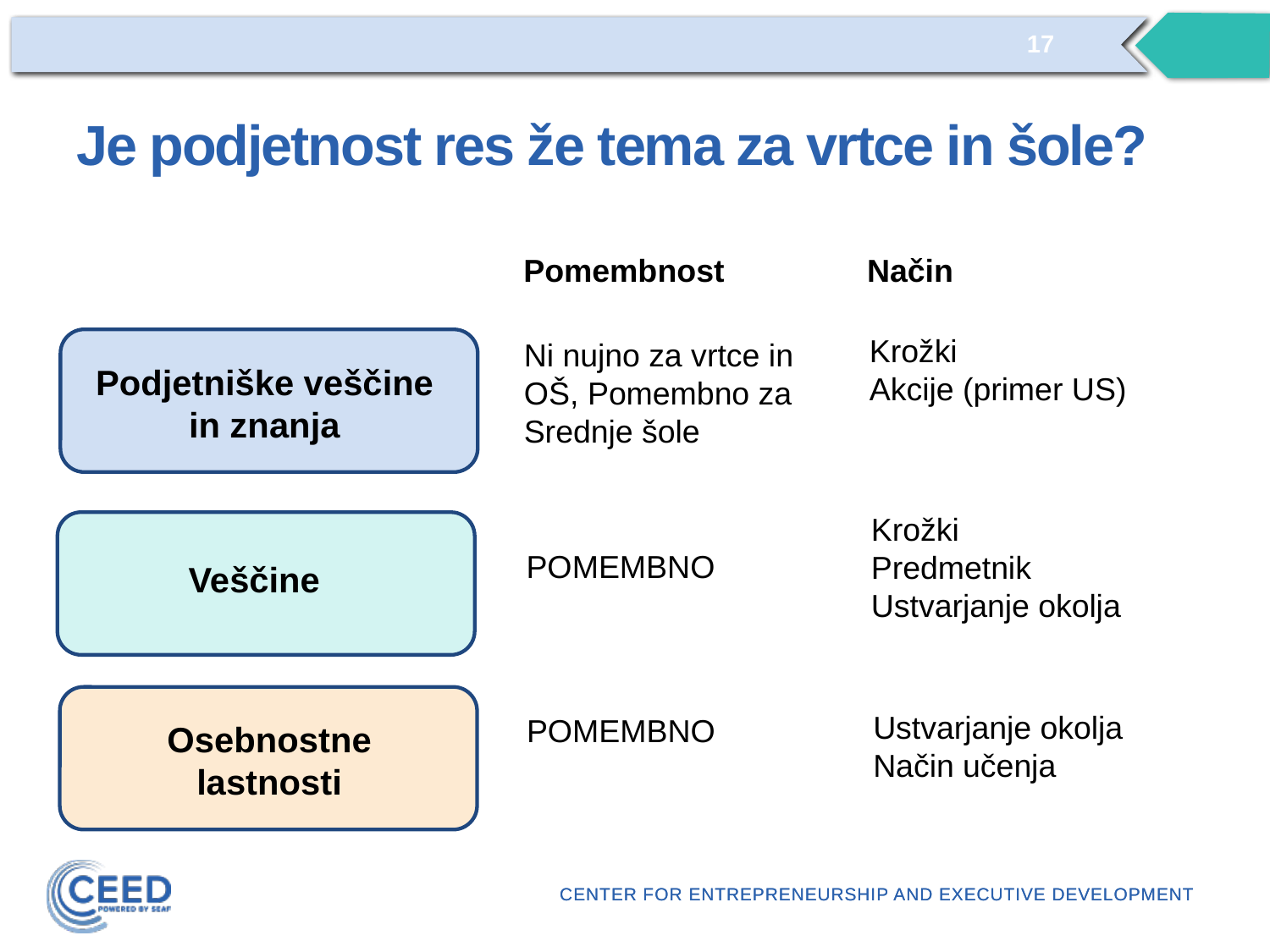

17
# Je podjetnost res že tema za vrtce in šole?
Način
Pomembnost

Podjetniške veščine in znanja
Krožki
Akcije (primer US)
Ni nujno za vrtce in OŠ, Pomembno za Srednje šole

Veščine
Krožki
Predmetnik
Ustvarjanje okolja

POMEMBNO

Osebnostne lastnosti

Ustvarjanje okolja
Način učenja
POMEMBNO